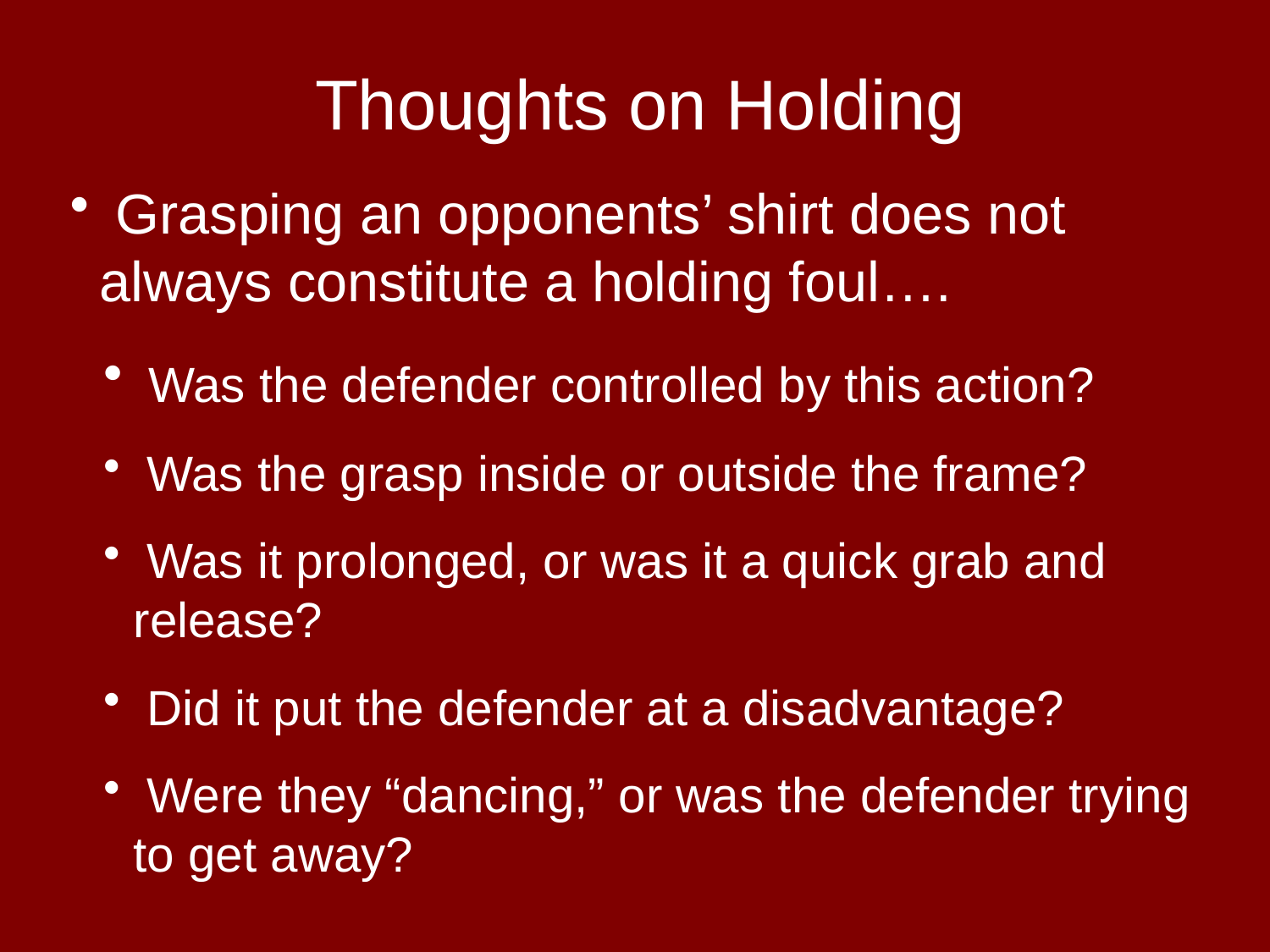

Thoughts on Holding
 Grasping an opponents’ shirt does not always constitute a holding foul….
 Was the defender controlled by this action?
 Was the grasp inside or outside the frame?
 Was it prolonged, or was it a quick grab and release?
 Did it put the defender at a disadvantage?
 Were they “dancing,” or was the defender trying to get away?